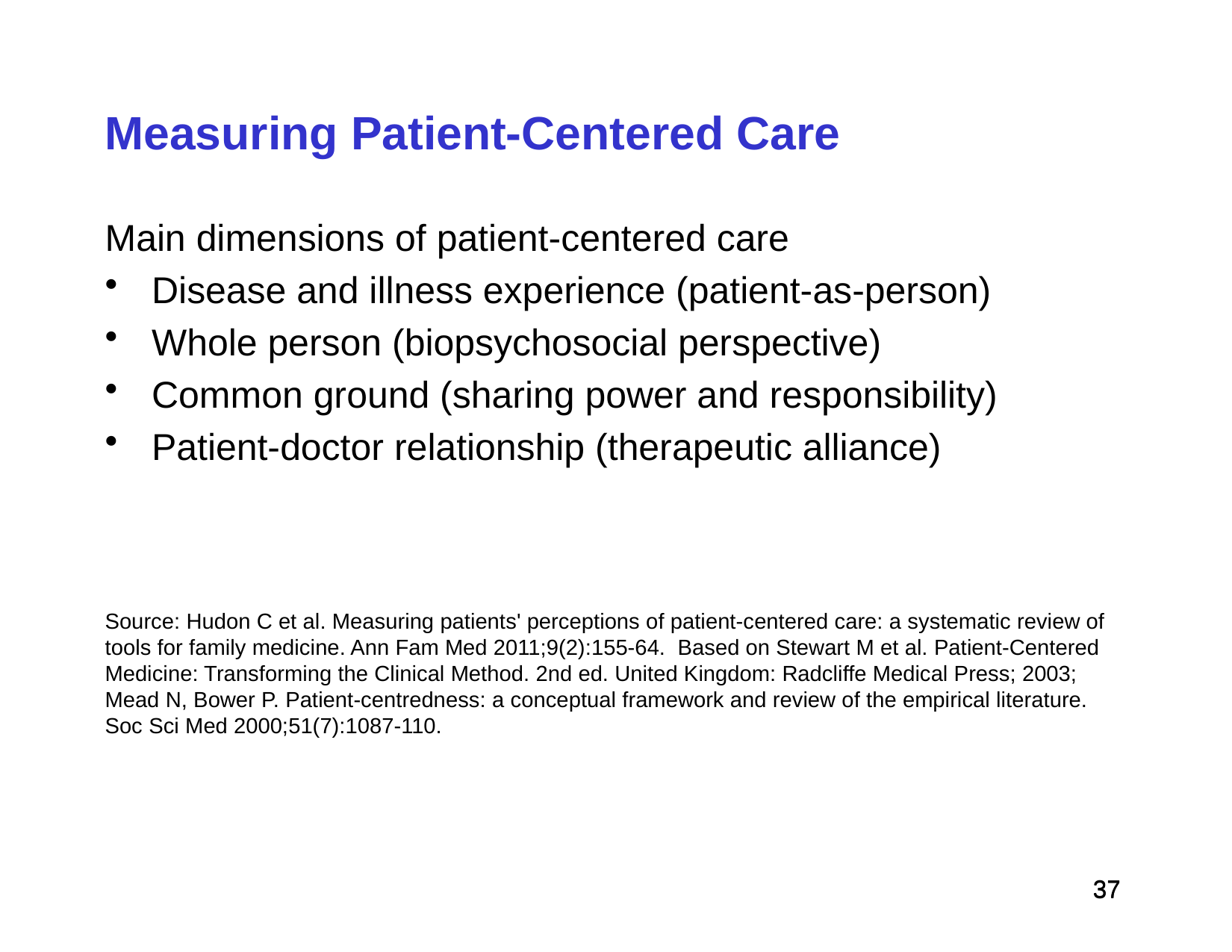

# Measuring Patient-Centered Care
Main dimensions of patient-centered care
Disease and illness experience (patient-as-person)
Whole person (biopsychosocial perspective)
Common ground (sharing power and responsibility)
Patient-doctor relationship (therapeutic alliance)

Source: Hudon C et al. Measuring patients' perceptions of patient-centered care: a systematic review of tools for family medicine. Ann Fam Med 2011;9(2):155-64.  Based on Stewart M et al. Patient-Centered Medicine: Transforming the Clinical Method. 2nd ed. United Kingdom: Radcliffe Medical Press; 2003; Mead N, Bower P. Patient-centredness: a conceptual framework and review of the empirical literature. Soc Sci Med 2000;51(7):1087-110.

 37
 37